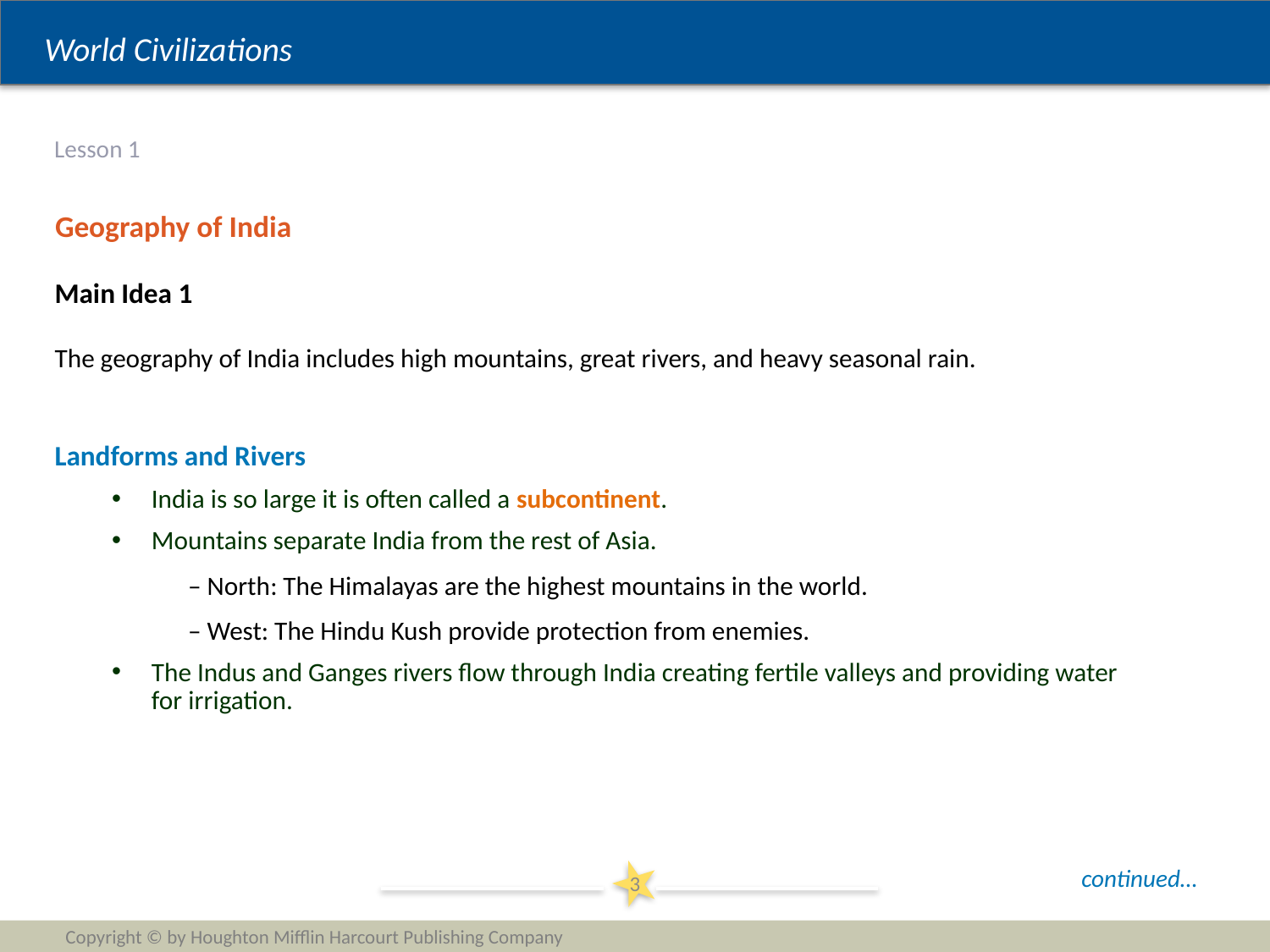

# Lesson 1
Geography of India
Main Idea 1
The geography of India includes high mountains, great rivers, and heavy seasonal rain.

Landforms and Rivers
India is so large it is often called a subcontinent.
Mountains separate India from the rest of Asia.
– North: The Himalayas are the highest mountains in the world.
– West: The Hindu Kush provide protection from enemies.
The Indus and Ganges rivers flow through India creating fertile valleys and providing water for irrigation.

continued…
3
Copyright © by Houghton Mifflin Harcourt Publishing Company